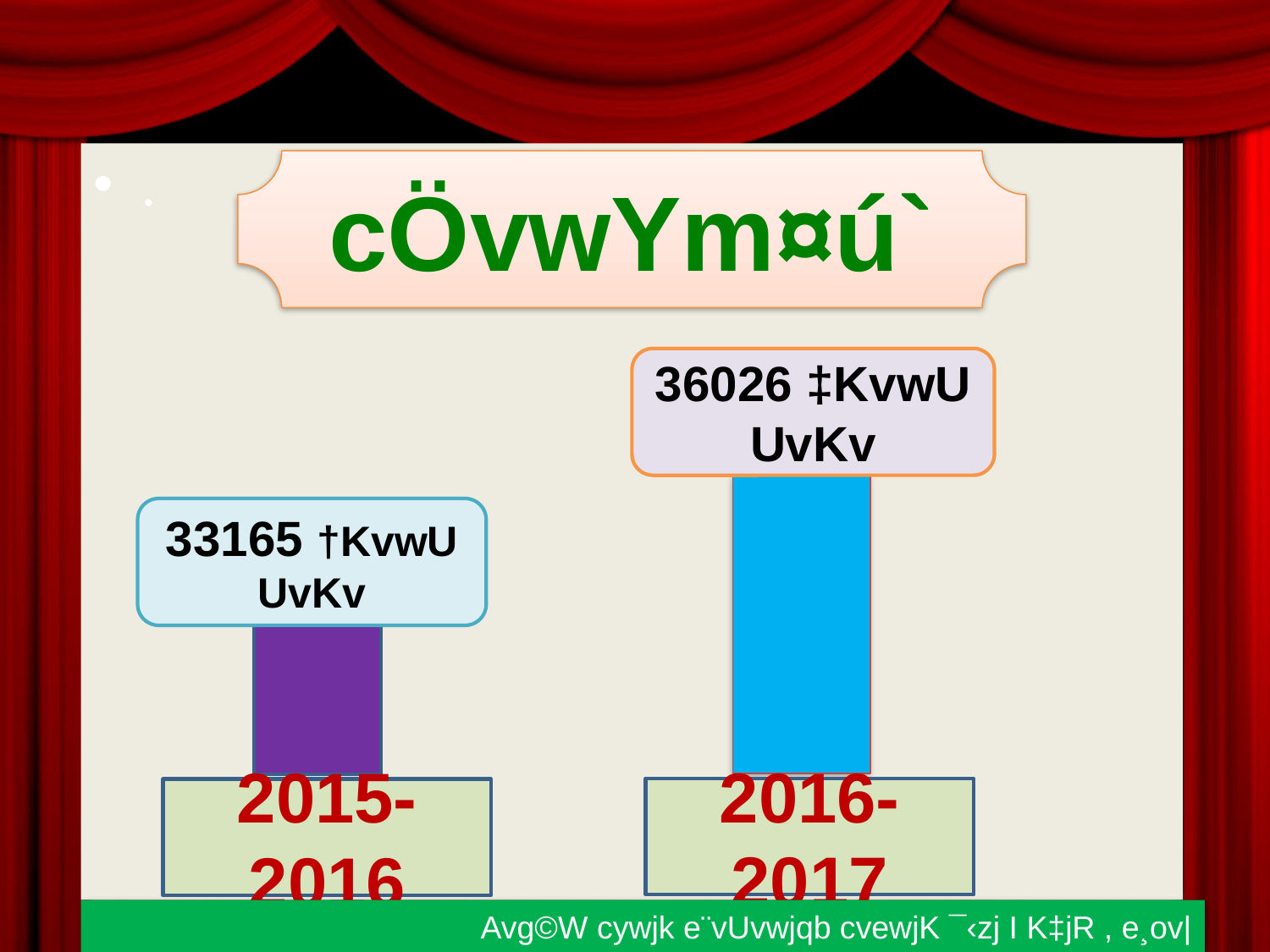

.
cÖvwYm¤ú`
36026 ‡KvwU UvKv

33165 †KvwU UvKv

2016-2017
2015-2016
Avg©W cywjk e¨vUvwjqb cvewjK ¯‹zj I K‡jR , e¸ov|